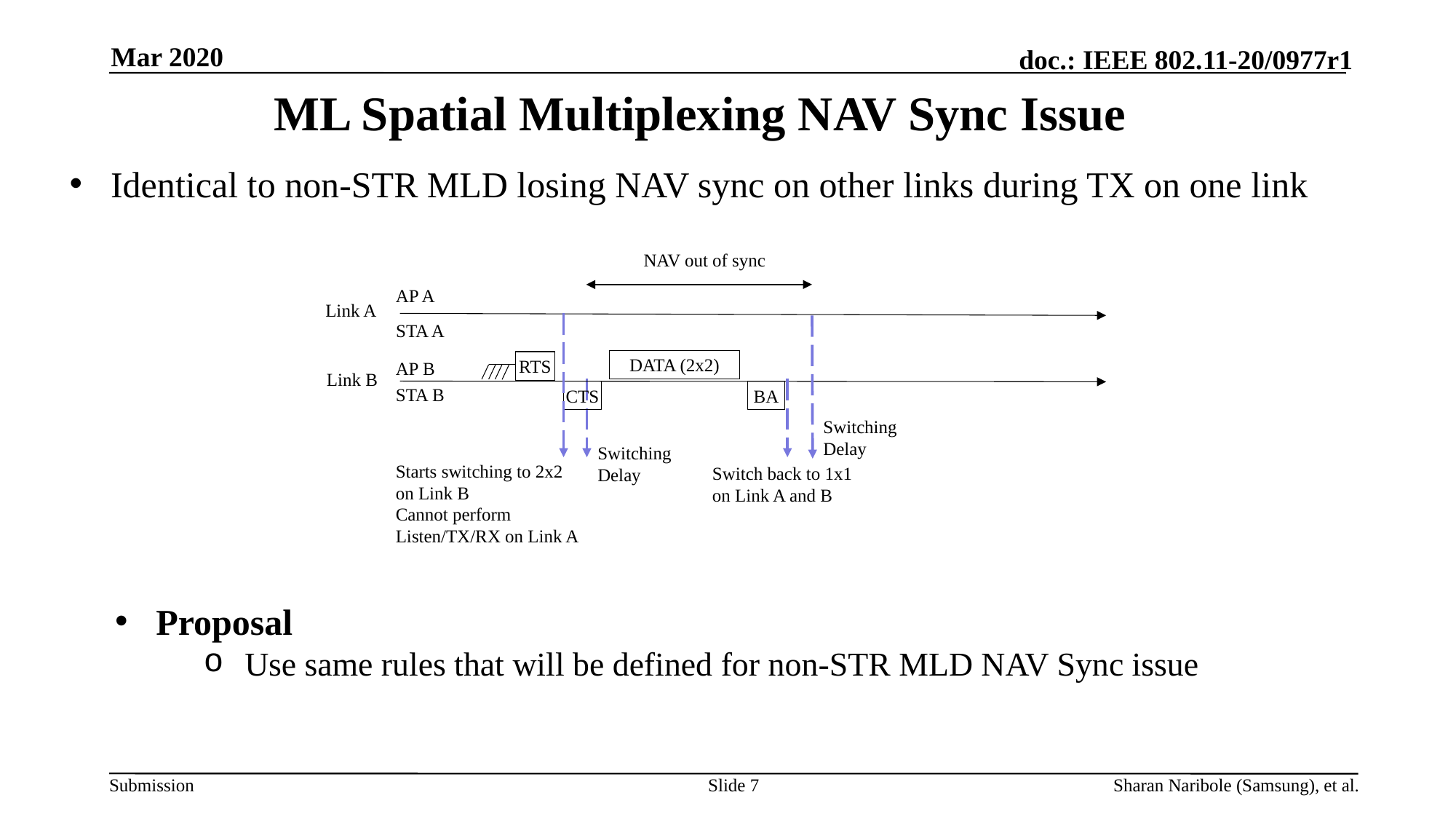

Mar 2020
# ML Spatial Multiplexing NAV Sync Issue
Identical to non-STR MLD losing NAV sync on other links during TX on one link

NAV out of sync
AP A
Link A
STA A
DATA (2x2)
RTS
AP B
Link B
CTS
BA
STA B
Switching
Delay
Switching
Delay
Starts switching to 2x2
on Link B
Cannot perform
Listen/TX/RX on Link A
Switch back to 1x1
on Link A and B
Proposal
Use same rules that will be defined for non-STR MLD NAV Sync issue
Slide 7
Sharan Naribole (Samsung), et al.